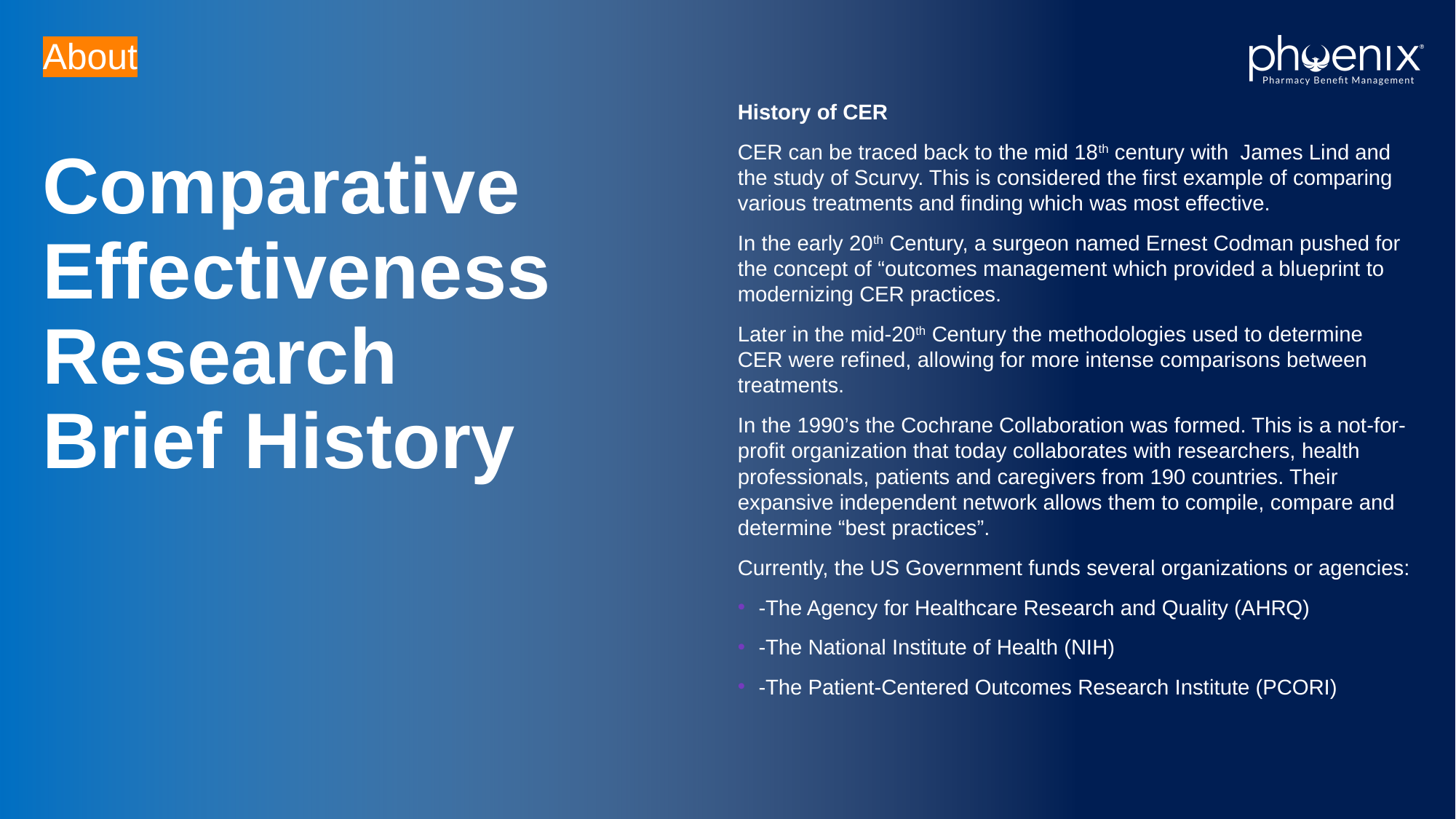

About
History of CER
CER can be traced back to the mid 18th century with  James Lind and the study of Scurvy. This is considered the first example of comparing various treatments and finding which was most effective.
In the early 20th Century, a surgeon named Ernest Codman pushed for the concept of “outcomes management which provided a blueprint to modernizing CER practices.
Later in the mid-20th Century the methodologies used to determine CER were refined, allowing for more intense comparisons between treatments.
In the 1990’s the Cochrane Collaboration was formed. This is a not-for-profit organization that today collaborates with researchers, health professionals, patients and caregivers from 190 countries. Their expansive independent network allows them to compile, compare and determine “best practices”.
Currently, the US Government funds several organizations or agencies:
-The Agency for Healthcare Research and Quality (AHRQ)
-The National Institute of Health (NIH)
-The Patient-Centered Outcomes Research Institute (PCORI)

# Comparative Effectiveness Research Brief History